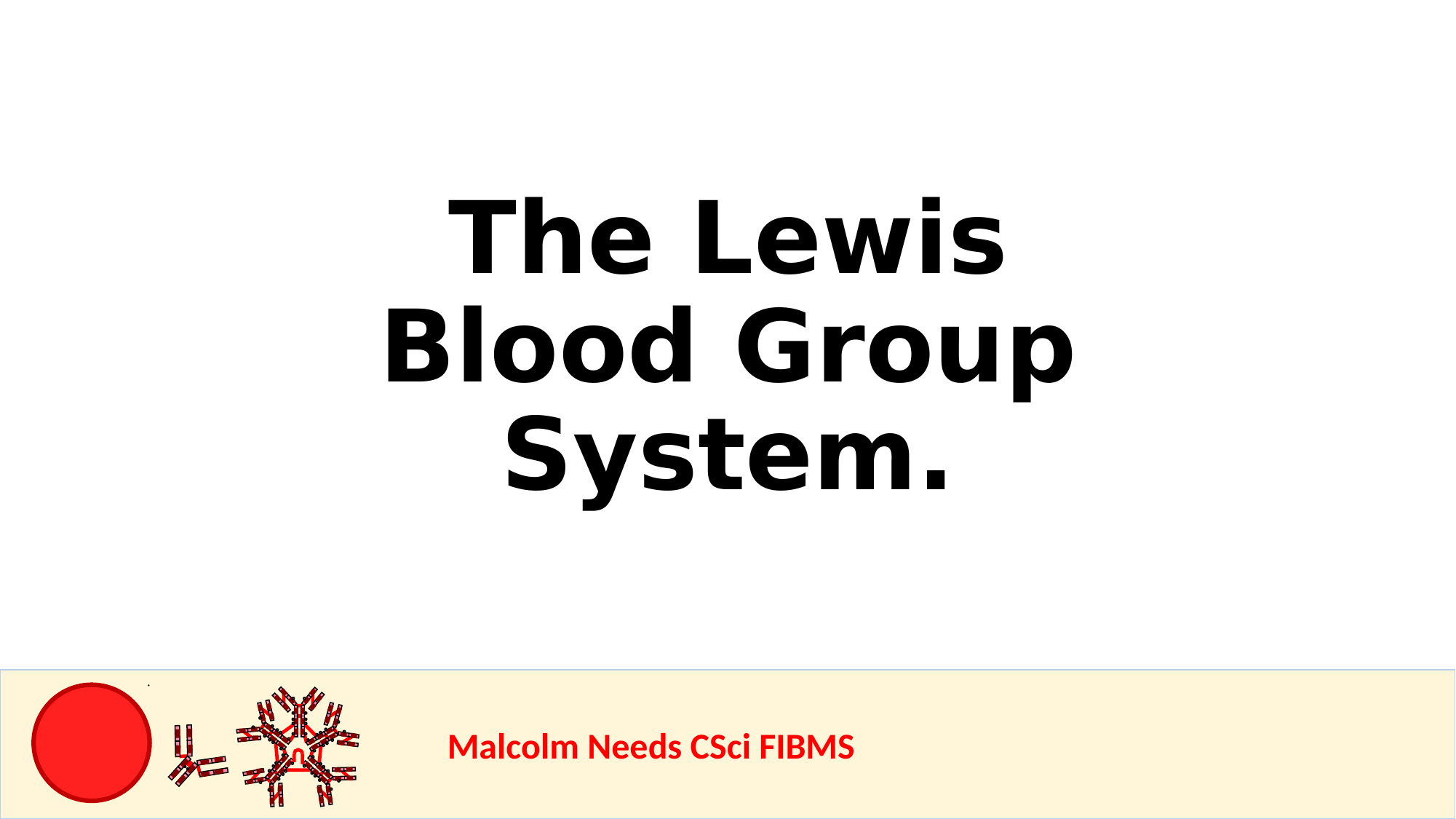

The Lewis Blood Group System.
				Malcolm Needs CSci FIBMS